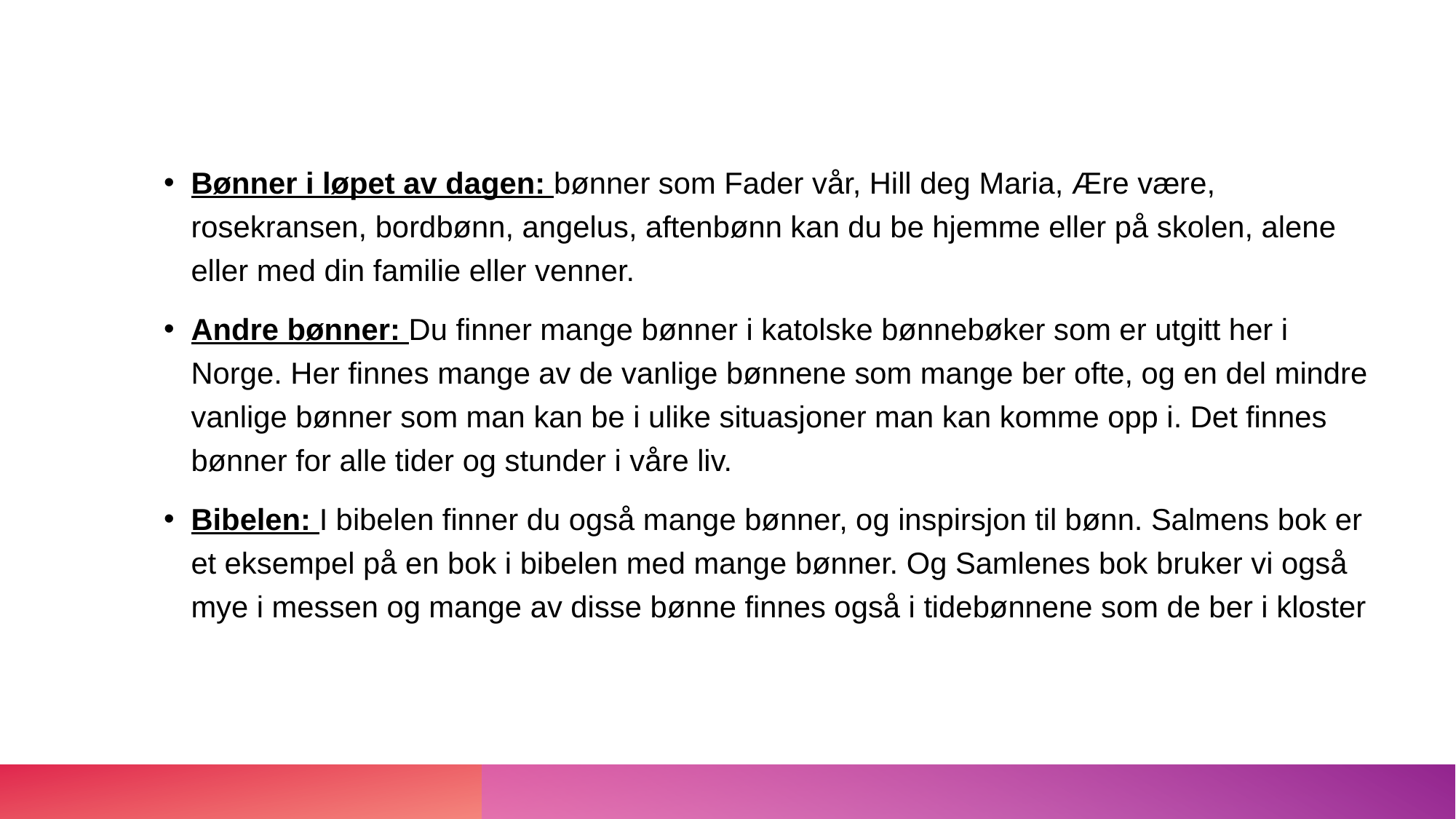

#
Bønner i løpet av dagen: bønner som Fader vår, Hill deg Maria, Ære være, rosekransen, bordbønn, angelus, aftenbønn kan du be hjemme eller på skolen, alene eller med din familie eller venner.
Andre bønner: Du finner mange bønner i katolske bønnebøker som er utgitt her i Norge. Her finnes mange av de vanlige bønnene som mange ber ofte, og en del mindre vanlige bønner som man kan be i ulike situasjoner man kan komme opp i. Det finnes bønner for alle tider og stunder i våre liv.
Bibelen: I bibelen finner du også mange bønner, og inspirsjon til bønn. Salmens bok er et eksempel på en bok i bibelen med mange bønner. Og Samlenes bok bruker vi også mye i messen og mange av disse bønne finnes også i tidebønnene som de ber i kloster